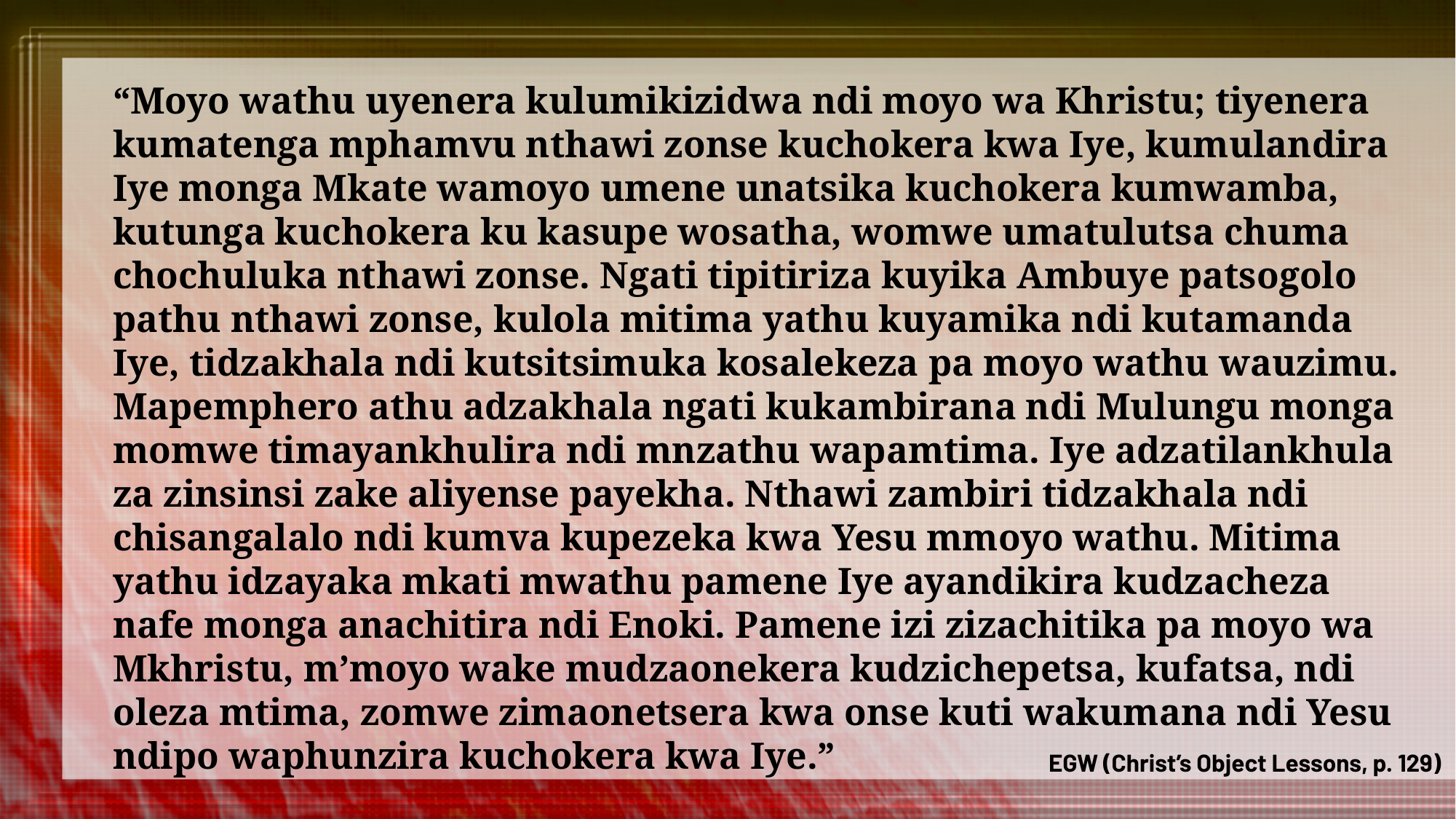

“Moyo wathu uyenera kulumikizidwa ndi moyo wa Khristu; tiyenera kumatenga mphamvu nthawi zonse kuchokera kwa Iye, kumulandira Iye monga Mkate wamoyo umene unatsika kuchokera kumwamba, kutunga kuchokera ku kasupe wosatha, womwe umatulutsa chuma chochuluka nthawi zonse. Ngati tipitiriza kuyika Ambuye patsogolo pathu nthawi zonse, kulola mitima yathu kuyamika ndi kutamanda Iye, tidzakhala ndi kutsitsimuka kosalekeza pa moyo wathu wauzimu. Mapemphero athu adzakhala ngati kukambirana ndi Mulungu monga momwe timayankhulira ndi mnzathu wapamtima. Iye adzatilankhula za zinsinsi zake aliyense payekha. Nthawi zambiri tidzakhala ndi chisangalalo ndi kumva kupezeka kwa Yesu mmoyo wathu. Mitima yathu idzayaka mkati mwathu pamene Iye ayandikira kudzacheza nafe monga anachitira ndi Enoki. Pamene izi zizachitika pa moyo wa Mkhristu, m’moyo wake mudzaonekera kudzichepetsa, kufatsa, ndi oleza mtima, zomwe zimaonetsera kwa onse kuti wakumana ndi Yesu ndipo waphunzira kuchokera kwa Iye.”
EGW (Christ’s Object Lessons, p. 129)